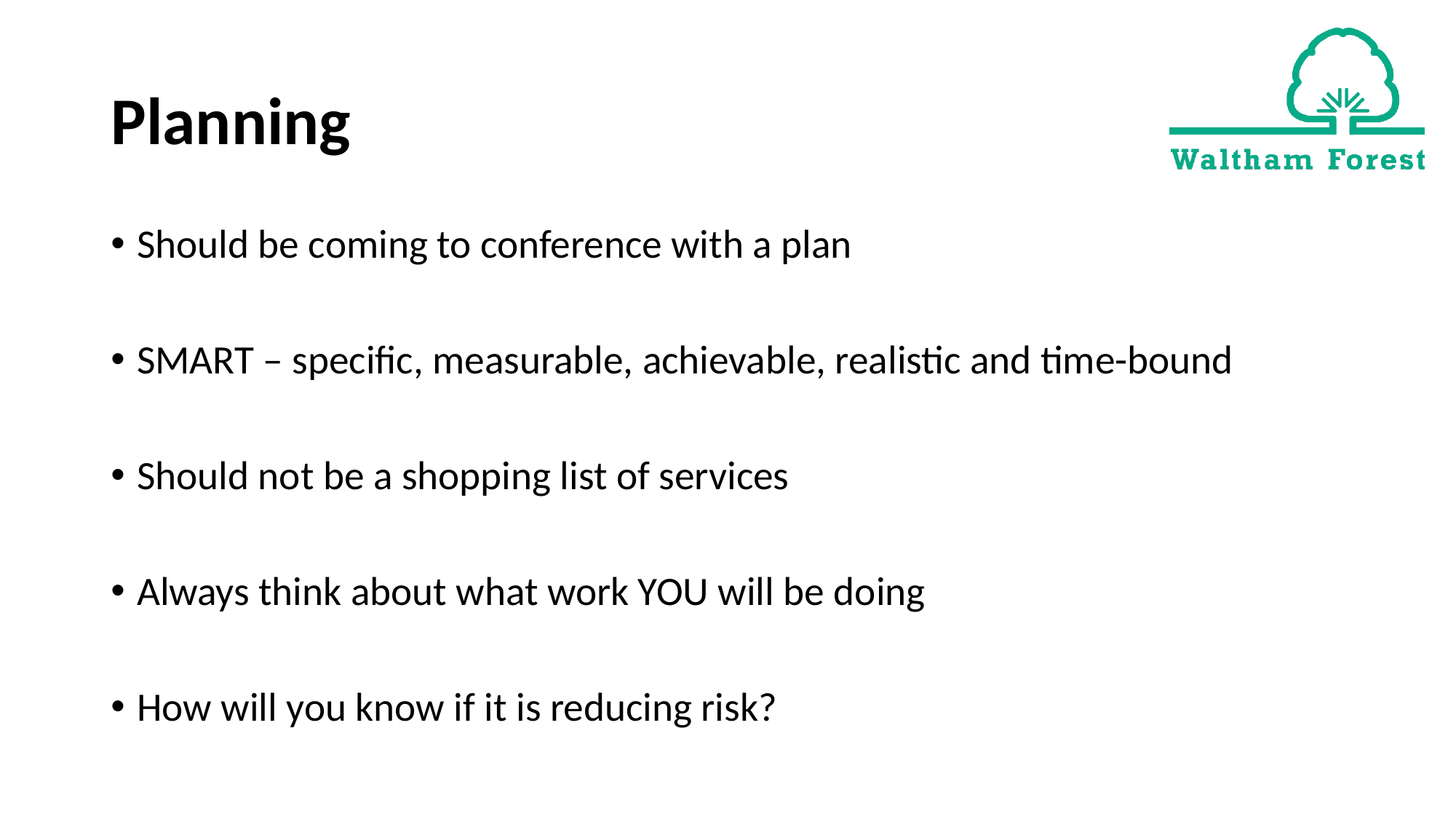

# Planning
Should be coming to conference with a plan

SMART – specific, measurable, achievable, realistic and time-bound

Should not be a shopping list of services

Always think about what work YOU will be doing

How will you know if it is reducing risk?